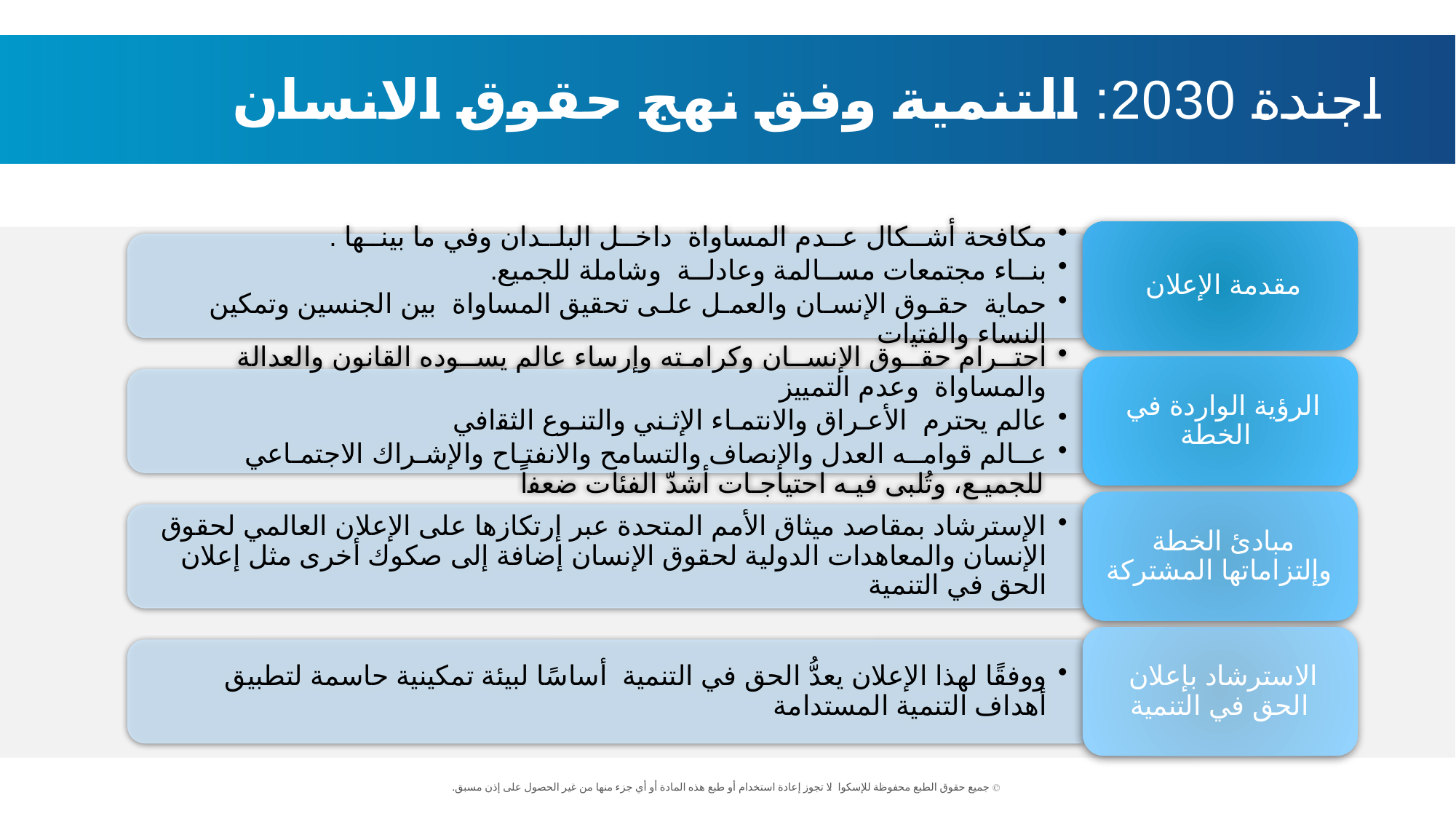

اجندة 2030: التنمية وفق نهج حقوق الانسان

مكافحة ﺃﺷــﻜﺎﻝ ﻋــﺪﻡ المساواة  ﺩﺍﺧــﻞ ﺍﻟﺒﻠــﺪﺍﻥ وفي ما ﺑﻴﻨــﻬﺎ .
ﺑﻨــﺎﺀ مجتمعات ﻣﺴــﺎلمة ﻭﻋﺎﺩﻟــﺔ  ﻭﺷﺎﻣﻠﺔ ﻟﻠﺠﻤﻴﻊ.
حماية  ﺣﻘـﻮﻕ ﺍﻹﻧﺴـﺎﻥ ﻭﺍﻟﻌﻤـﻞ ﻋﻠـﻰ تحقيق ﺍلمساواة  بين الجنسين ﻭتمكين  ﺍﻟﻨﺴﺎﺀ ﻭﺍﻟﻔﺘﻴات
مقدمة الإعلان
ﺍﺣﺘــﺮﺍﻡ ﺣﻘــﻮﻕ ﺍﻹﻧﺴــﺎﻥ ﻭﻛﺮﺍﻣـته وإرساء عالم ﻳﺴــﻮﺩه ﺍﻟﻘﺎﻧﻮﻥ ﻭﺍﻟﻌﺪﺍﻟﺔ ﻭالمساواة  ﻭﻋﺪﻡ ﺍﻟﺘﻤﻴﻴﺰ
عالم يحترم  ﺍﻷﻋـﺮﺍﻕ ﻭﺍﻻﻧﺘﻤـﺎﺀ ﺍﻹﺛـني ﻭﺍﻟﺘﻨـﻮﻉ ﺍﻟﺜﻘافي
ﻋــﺎلم ﻗﻮﺍﻣــﻪ ﺍﻟﻌﺪﻝ ﻭﺍﻹﻧﺼﺎﻑ ﻭﺍﻟﺘﺴﺎﻣﺢ ﻭﺍﻻﻧﻔﺘـﺎﺡ ﻭﺍﻹﺷـﺮﺍﻙ ﺍﻻﺟﺘﻤـﺎﻋﻲ ﻟﻠﺠﻤﻴـﻊ، ﻭتُلبى ﻓﻴـﻪ ﺍﺣﺘﻴﺎﺟـﺎﺕ ﺃﺷﺪّ ﺍﻟﻔﺌﺎﺕ ﺿﻌﻔاً
الرؤية الواردة في الخطة
الإسترشاد بمقاصد ميثاق الأمم المتحدة عبر إرتكازها على الإعلان العالمي لحقوق الإنسان والمعاهدات الدولية لحقوق الإنسان إضافة إلى صكوك أخرى مثل إعلان الحق في التنمية
مبادئ الخطة وإلتزاماتها المشتركة
ووفقًا لهذا الإعلان يعدُّ الحق في التنمية  أساسًا لبيئة تمكينية حاسمة لتطبيق أهداف التنمية المستدامة
الاسترشاد بإعلان الحق في التنمية